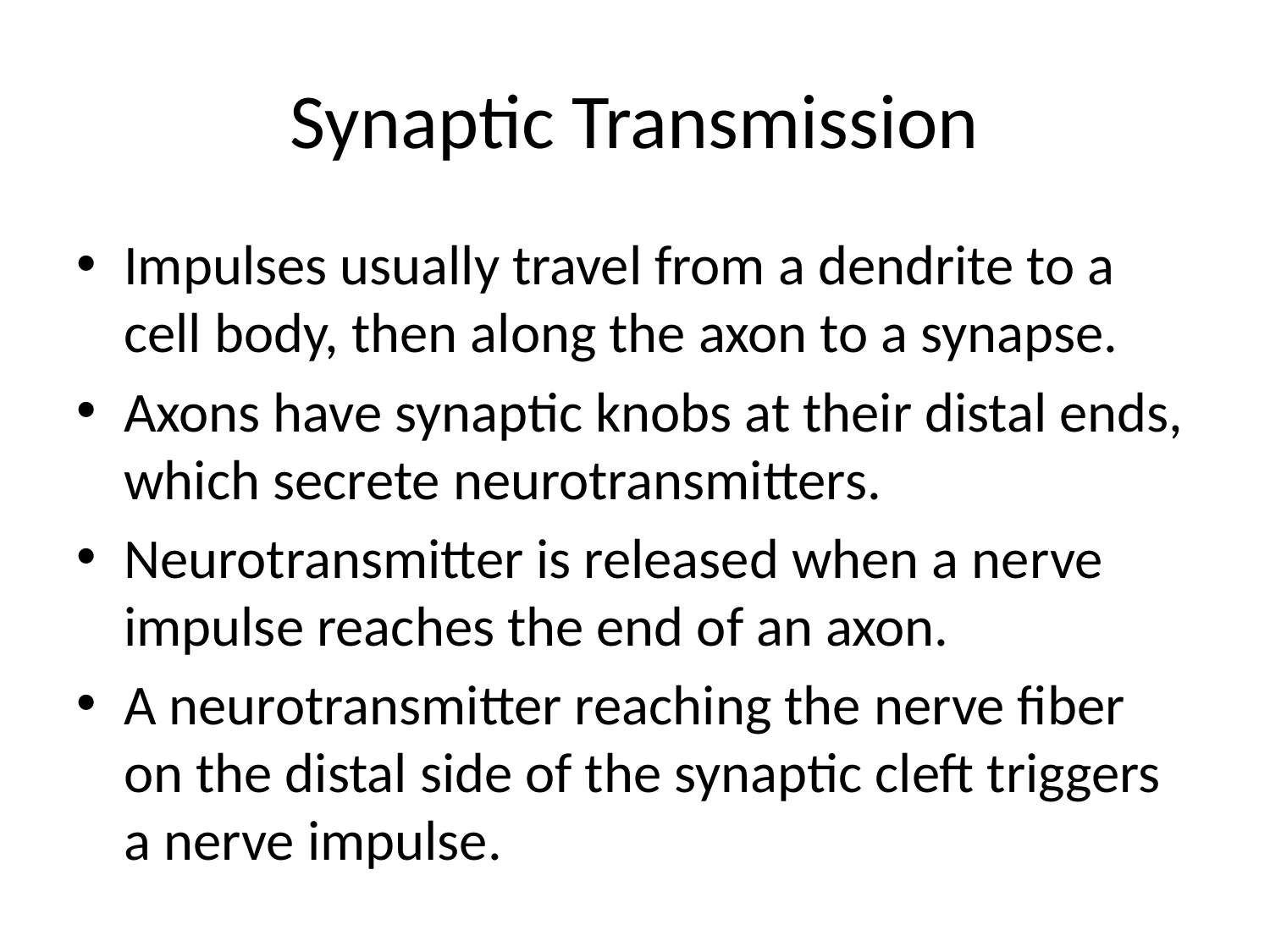

# Synaptic Transmission
Impulses usually travel from a dendrite to a cell body, then along the axon to a synapse.
Axons have synaptic knobs at their distal ends, which secrete neurotransmitters.
Neurotransmitter is released when a nerve impulse reaches the end of an axon.
A neurotransmitter reaching the nerve fiber on the distal side of the synaptic cleft triggers a nerve impulse.